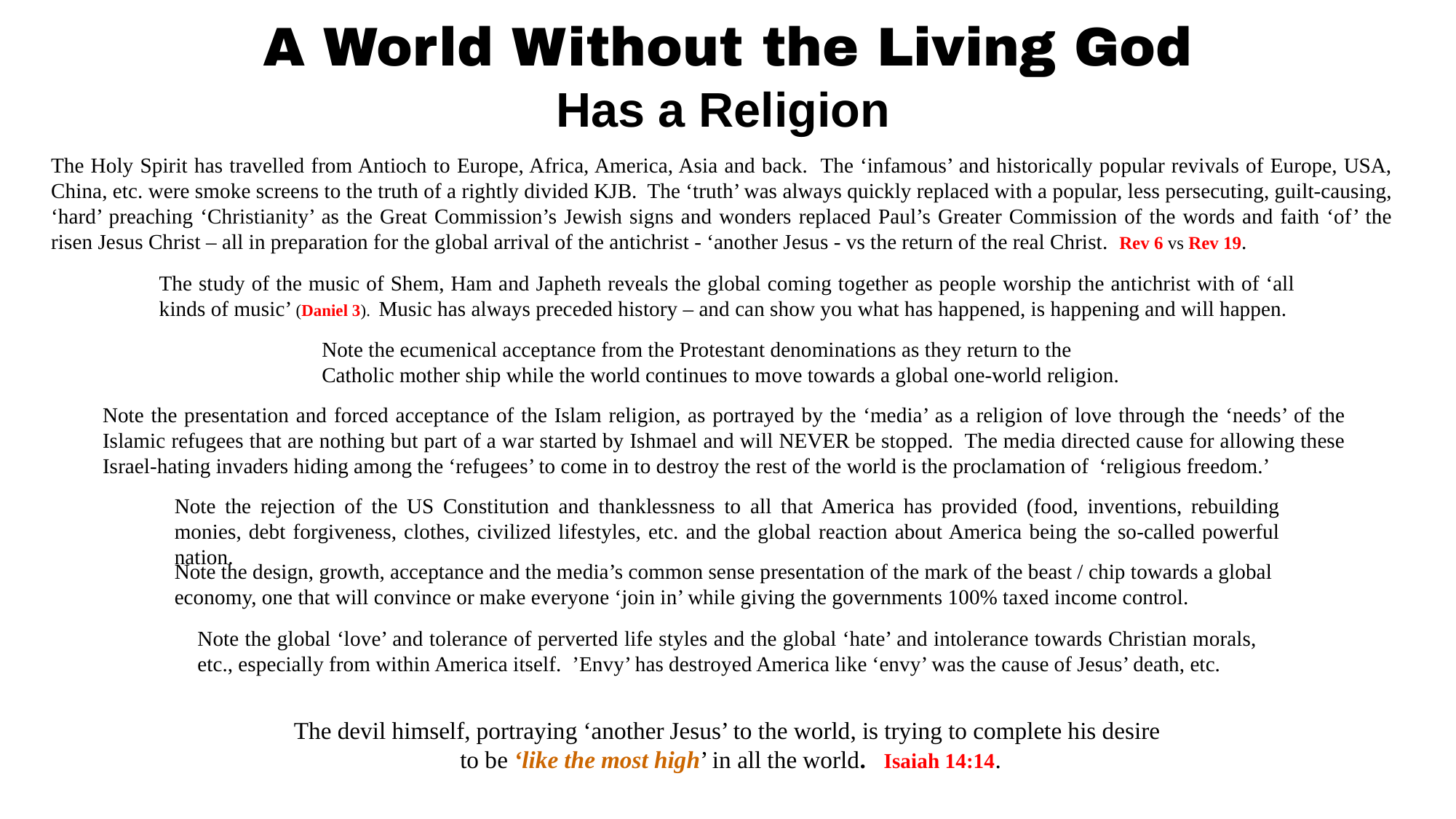

A World Without the Living God
Has a Religion
The Holy Spirit has travelled from Antioch to Europe, Africa, America, Asia and back.  The ‘infamous’ and historically popular revivals of Europe, USA, China, etc. were smoke screens to the truth of a rightly divided KJB.  The ‘truth’ was always quickly replaced with a popular, less persecuting, guilt-causing, ‘hard’ preaching ‘Christianity’ as the Great Commission’s Jewish signs and wonders replaced Paul’s Greater Commission of the words and faith ‘of’ the risen Jesus Christ – all in preparation for the global arrival of the antichrist - ‘another Jesus - vs the return of the real Christ.  Rev 6 vs Rev 19.
The study of the music of Shem, Ham and Japheth reveals the global coming together as people worship the antichrist with of ‘all kinds of music’ (Daniel 3).  Music has always preceded history – and can show you what has happened, is happening and will happen.
Note the ecumenical acceptance from the Protestant denominations as they return to the Catholic mother ship while the world continues to move towards a global one-world religion.
Note the presentation and forced acceptance of the Islam religion, as portrayed by the ‘media’ as a religion of love through the ‘needs’ of the Islamic refugees that are nothing but part of a war started by Ishmael and will NEVER be stopped.  The media directed cause for allowing these Israel-hating invaders hiding among the ‘refugees’ to come in to destroy the rest of the world is the proclamation of  ‘religious freedom.’
Note the rejection of the US Constitution and thanklessness to all that America has provided (food, inventions, rebuilding monies, debt forgiveness, clothes, civilized lifestyles, etc. and the global reaction about America being the so-called powerful nation.
Note the design, growth, acceptance and the media’s common sense presentation of the mark of the beast / chip towards a global economy, one that will convince or make everyone ‘join in’ while giving the governments 100% taxed income control.
Note the global ‘love’ and tolerance of perverted life styles and the global ‘hate’ and intolerance towards Christian morals, etc., especially from within America itself.  ’Envy’ has destroyed America like ‘envy’ was the cause of Jesus’ death, etc.
The devil himself, portraying ‘another Jesus’ to the world, is trying to complete his desire
 to be ‘like the most high’ in all the world.   Isaiah 14:14.